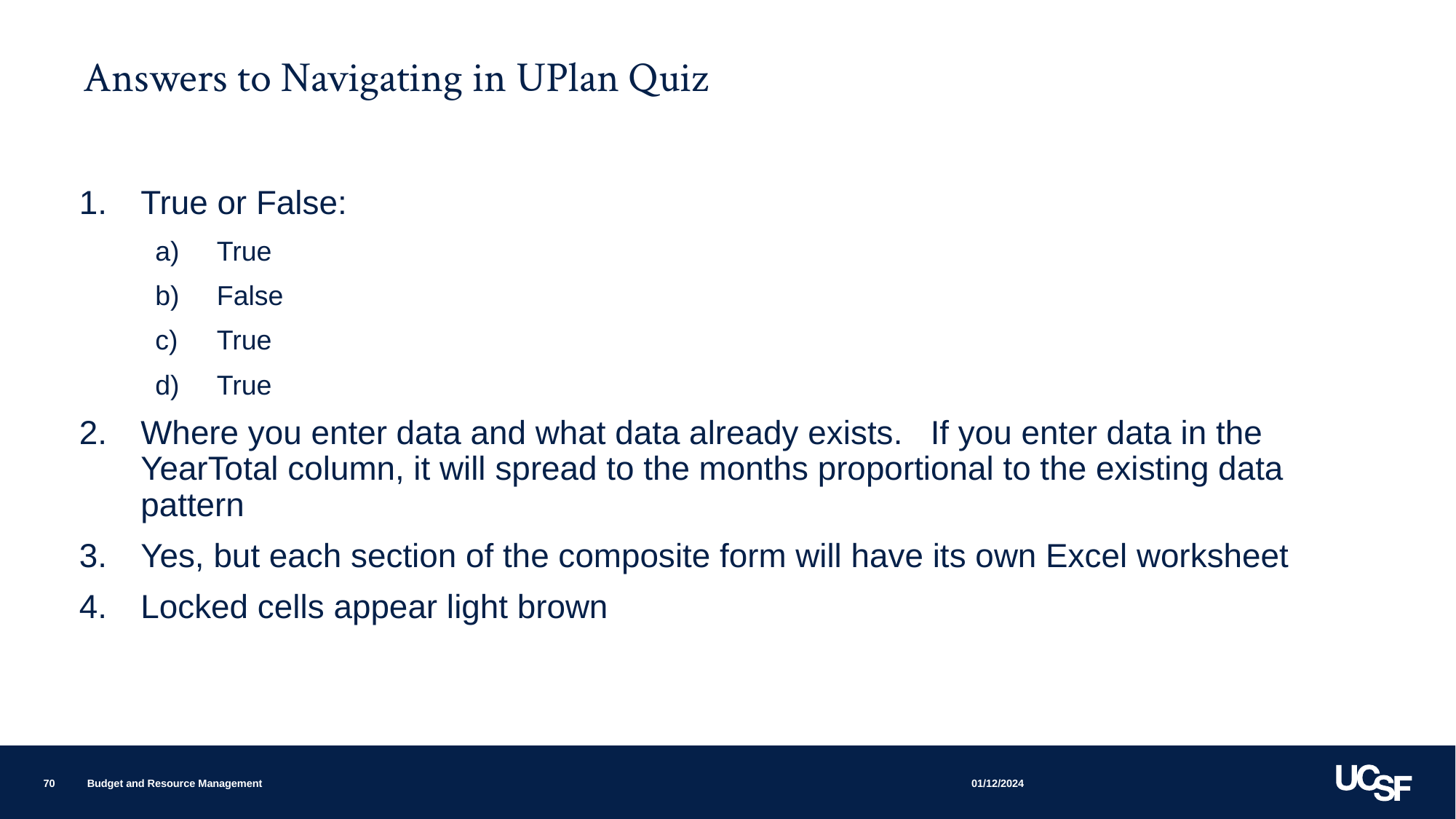

# Answers to Navigating in UPlan Quiz
True or False:
True
False
True
True
Where you enter data and what data already exists.   If you enter data in the YearTotal column, it will spread to the months proportional to the existing data pattern
Yes, but each section of the composite form will have its own Excel worksheet
Locked cells appear light brown

01/12/2024
70
Budget and Resource Management